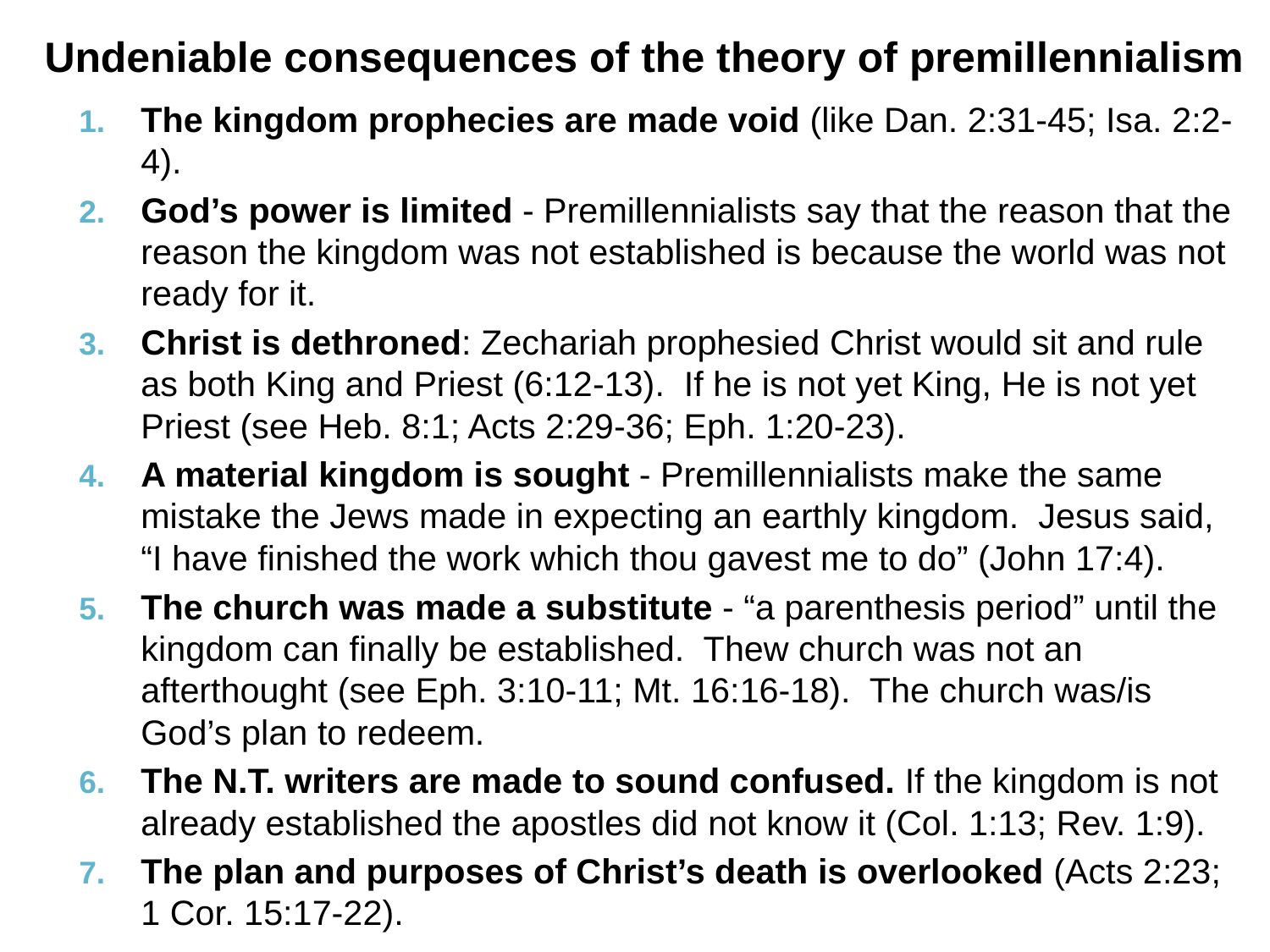

Undeniable consequences of the theory of premillennialism
The kingdom prophecies are made void (like Dan. 2:31-45; Isa. 2:2-4).
God’s power is limited - Premillennialists say that the reason that the reason the kingdom was not established is because the world was not ready for it.
Christ is dethroned: Zechariah prophesied Christ would sit and rule as both King and Priest (6:12-13).  If he is not yet King, He is not yet Priest (see Heb. 8:1; Acts 2:29-36; Eph. 1:20-23).
A material kingdom is sought - Premillennialists make the same mistake the Jews made in expecting an earthly kingdom.  Jesus said, “I have finished the work which thou gavest me to do” (John 17:4).
The church was made a substitute - “a parenthesis period” until the kingdom can finally be established.  Thew church was not an afterthought (see Eph. 3:10-11; Mt. 16:16-18).  The church was/is God’s plan to redeem.
The N.T. writers are made to sound confused. If the kingdom is not already established the apostles did not know it (Col. 1:13; Rev. 1:9).
The plan and purposes of Christ’s death is overlooked (Acts 2:23; 1 Cor. 15:17-22).